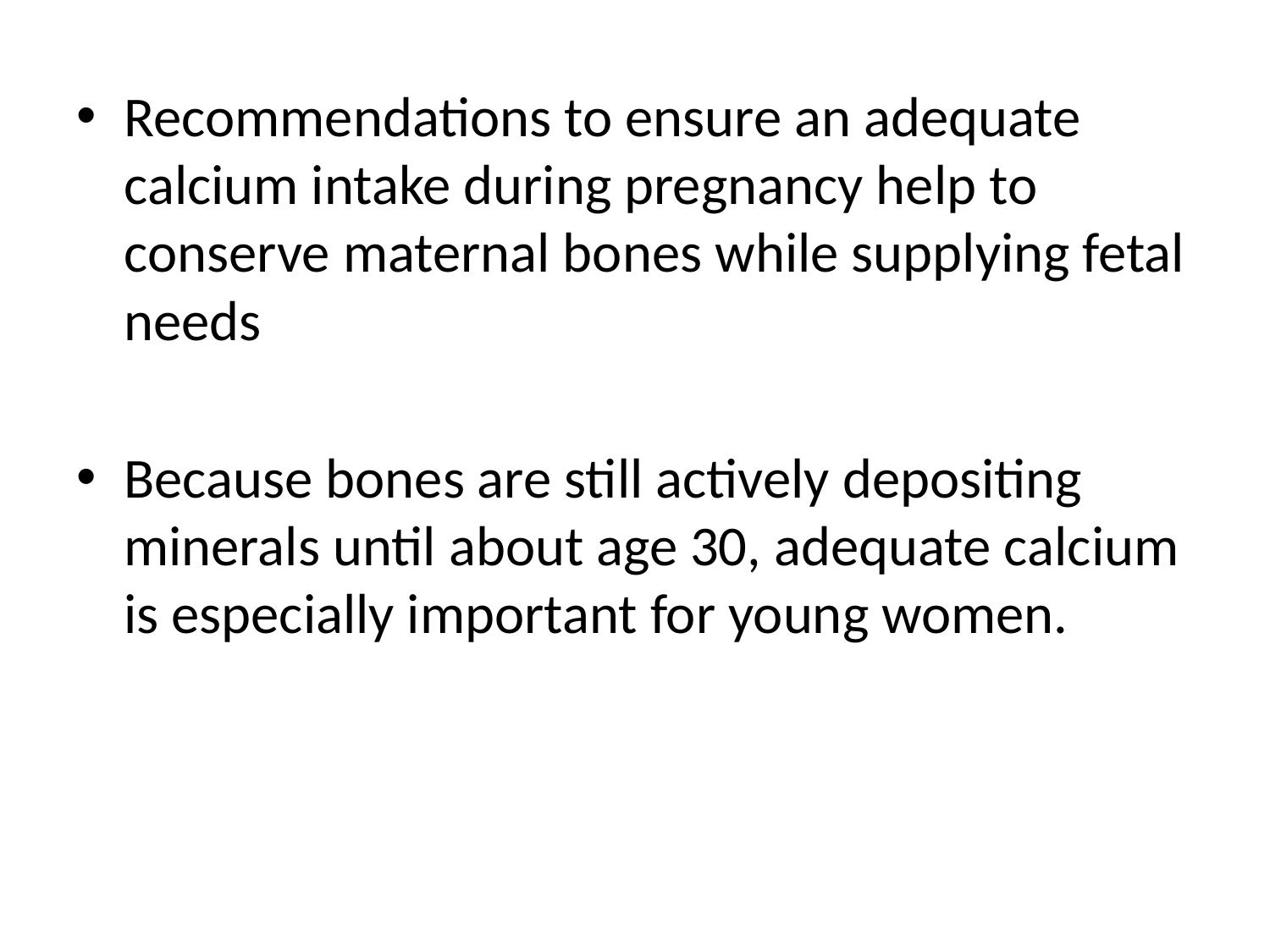

Recommendations to ensure an adequate calcium intake during pregnancy help to conserve maternal bones while supplying fetal needs

Because bones are still actively depositing minerals until about age 30, adequate calcium is especially important for young women.